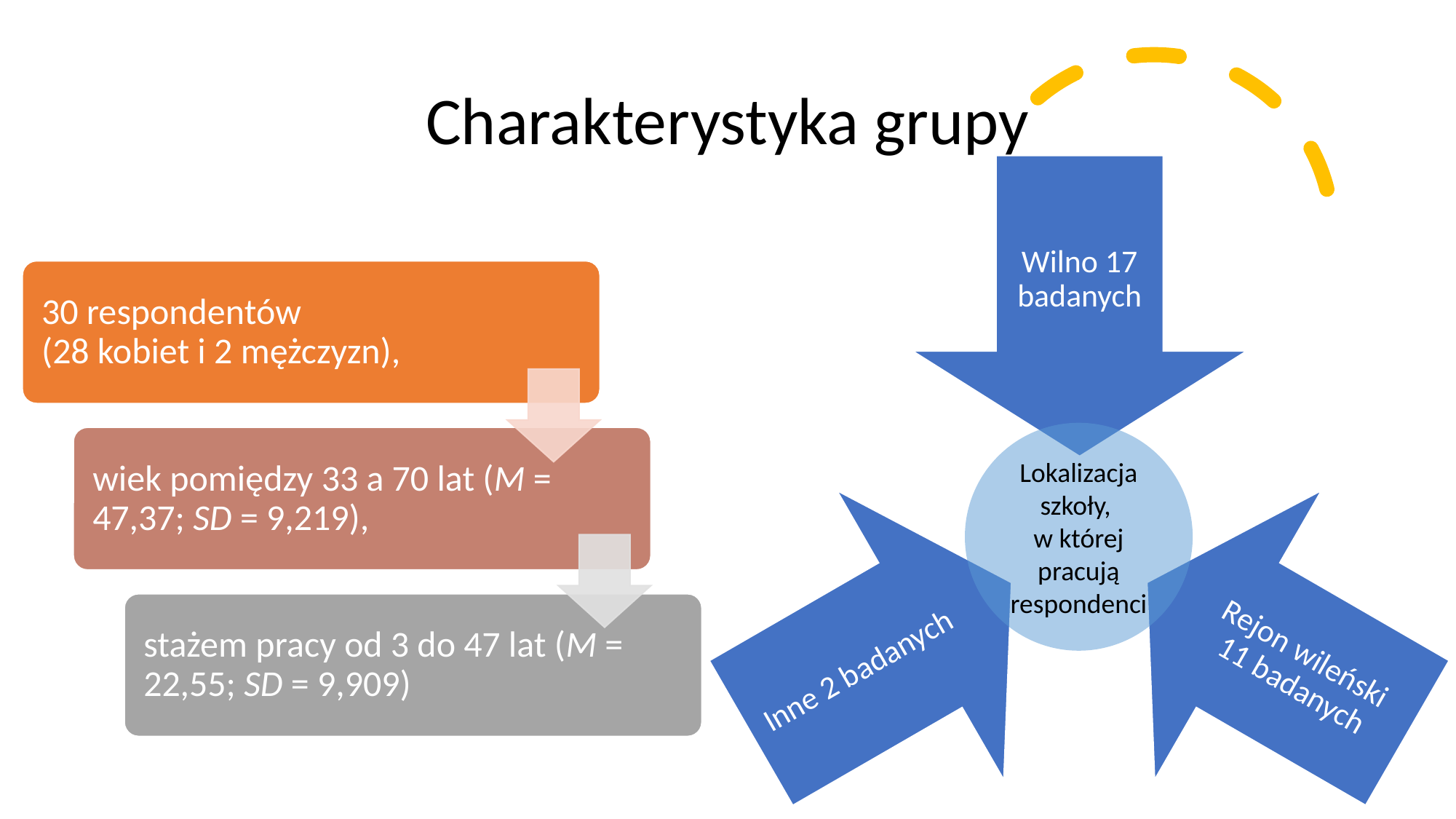

# Charakterystyka grupy

Wilno 17 badanych
Rejon wileński
11 badanych
Inne 2 badanych
30 respondentów
(28 kobiet i 2 mężczyzn),
wiek pomiędzy 33 a 70 lat (M = 47,37; SD = 9,219),
stażem pracy od 3 do 47 lat (M = 22,55; SD = 9,909)

Lokalizacja szkoły,
w której pracują respondenci